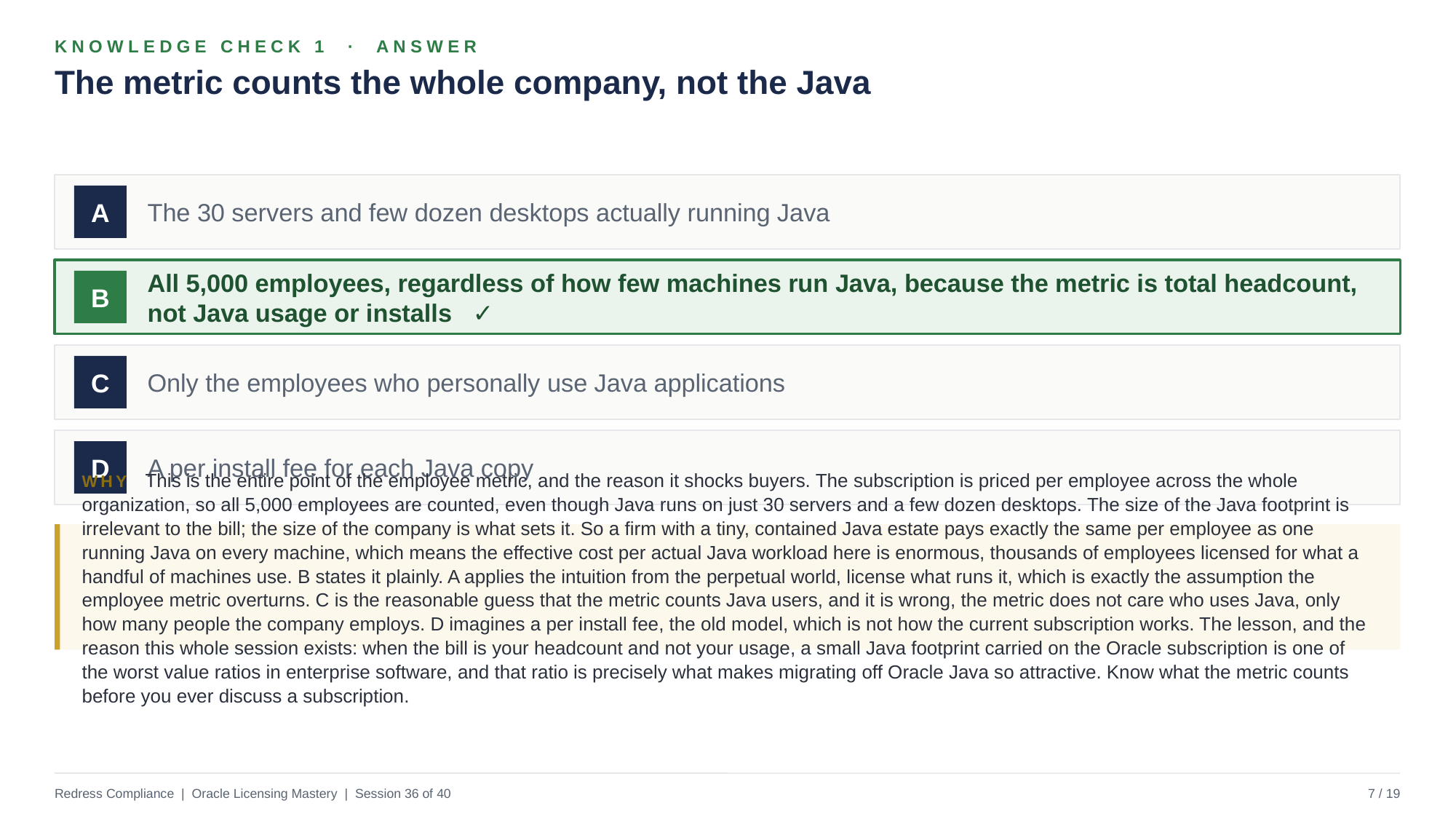

KNOWLEDGE CHECK 1  ·  ANSWER
The metric counts the whole company, not the Java

The 30 servers and few dozen desktops actually running Java

A

All 5,000 employees, regardless of how few machines run Java, because the metric is total headcount, not Java usage or installs   ✓

B

Only the employees who personally use Java applications

C

A per install fee for each Java copy

D

WHY  This is the entire point of the employee metric, and the reason it shocks buyers. The subscription is priced per employee across the whole organization, so all 5,000 employees are counted, even though Java runs on just 30 servers and a few dozen desktops. The size of the Java footprint is irrelevant to the bill; the size of the company is what sets it. So a firm with a tiny, contained Java estate pays exactly the same per employee as one running Java on every machine, which means the effective cost per actual Java workload here is enormous, thousands of employees licensed for what a handful of machines use. B states it plainly. A applies the intuition from the perpetual world, license what runs it, which is exactly the assumption the employee metric overturns. C is the reasonable guess that the metric counts Java users, and it is wrong, the metric does not care who uses Java, only how many people the company employs. D imagines a per install fee, the old model, which is not how the current subscription works. The lesson, and the reason this whole session exists: when the bill is your headcount and not your usage, a small Java footprint carried on the Oracle subscription is one of the worst value ratios in enterprise software, and that ratio is precisely what makes migrating off Oracle Java so attractive. Know what the metric counts before you ever discuss a subscription.

Redress Compliance  |  Oracle Licensing Mastery  |  Session 36 of 40
7 / 19